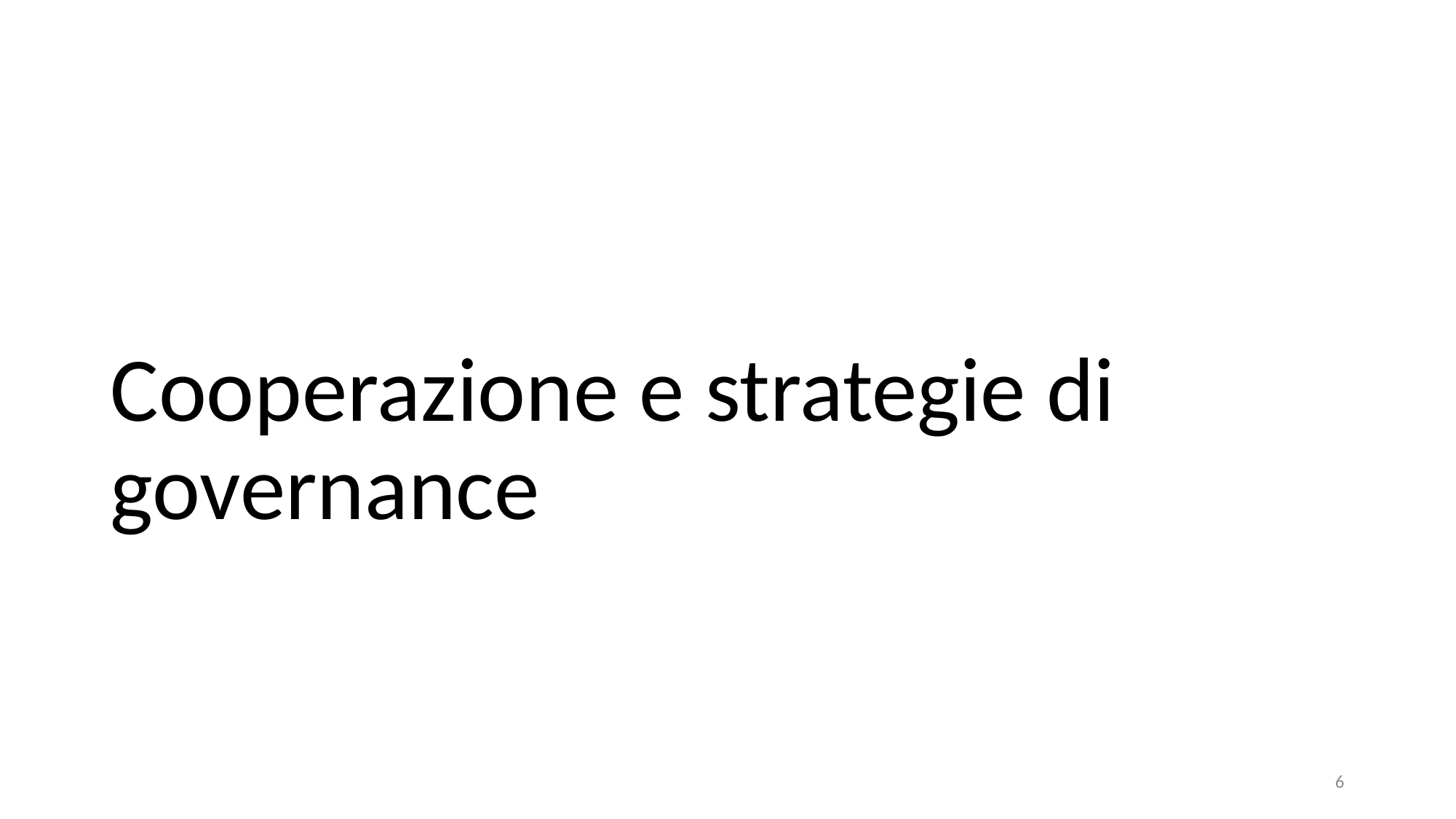

# Cooperazione e strategie di governance

6